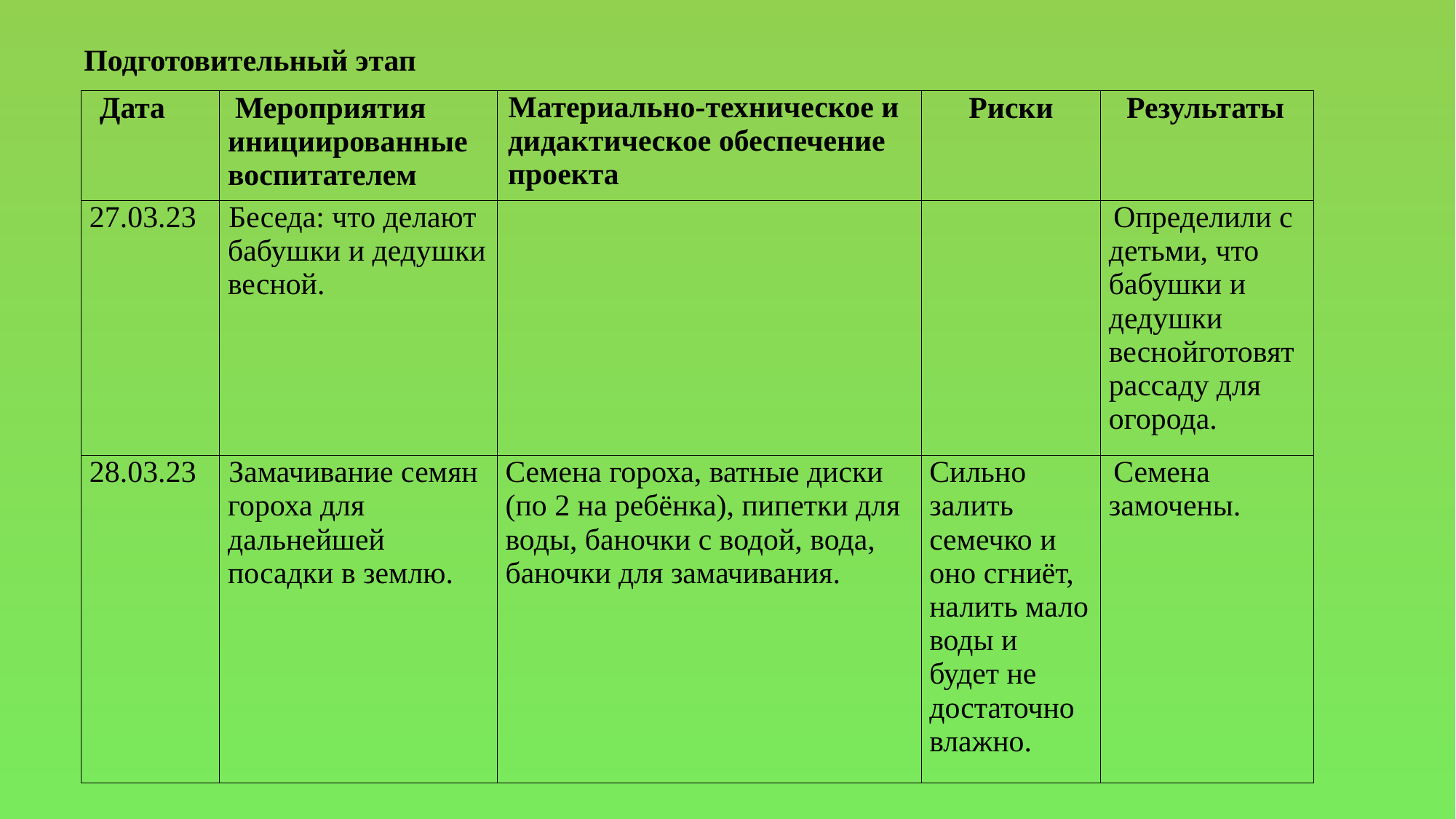

Подготовительный этап
| Дата | Мероприятия инициированные воспитателем | Материально-техническое и дидактическое обеспечение проекта | Риски | Результаты |
| --- | --- | --- | --- | --- |
| 27.03.23 | Беседа: что делают бабушки и дедушки весной. |  |  | Определили с детьми, что бабушки и дедушки веснойготовят рассаду для огорода. |
| 28.03.23 | Замачивание семян гороха для дальнейшей посадки в землю. | Семена гороха, ватные диски (по 2 на ребёнка), пипетки для воды, баночки с водой, вода, баночки для замачивания. | Сильно залить семечко и оно сгниёт, налить мало воды и будет не достаточно влажно. | Семена замочены. |